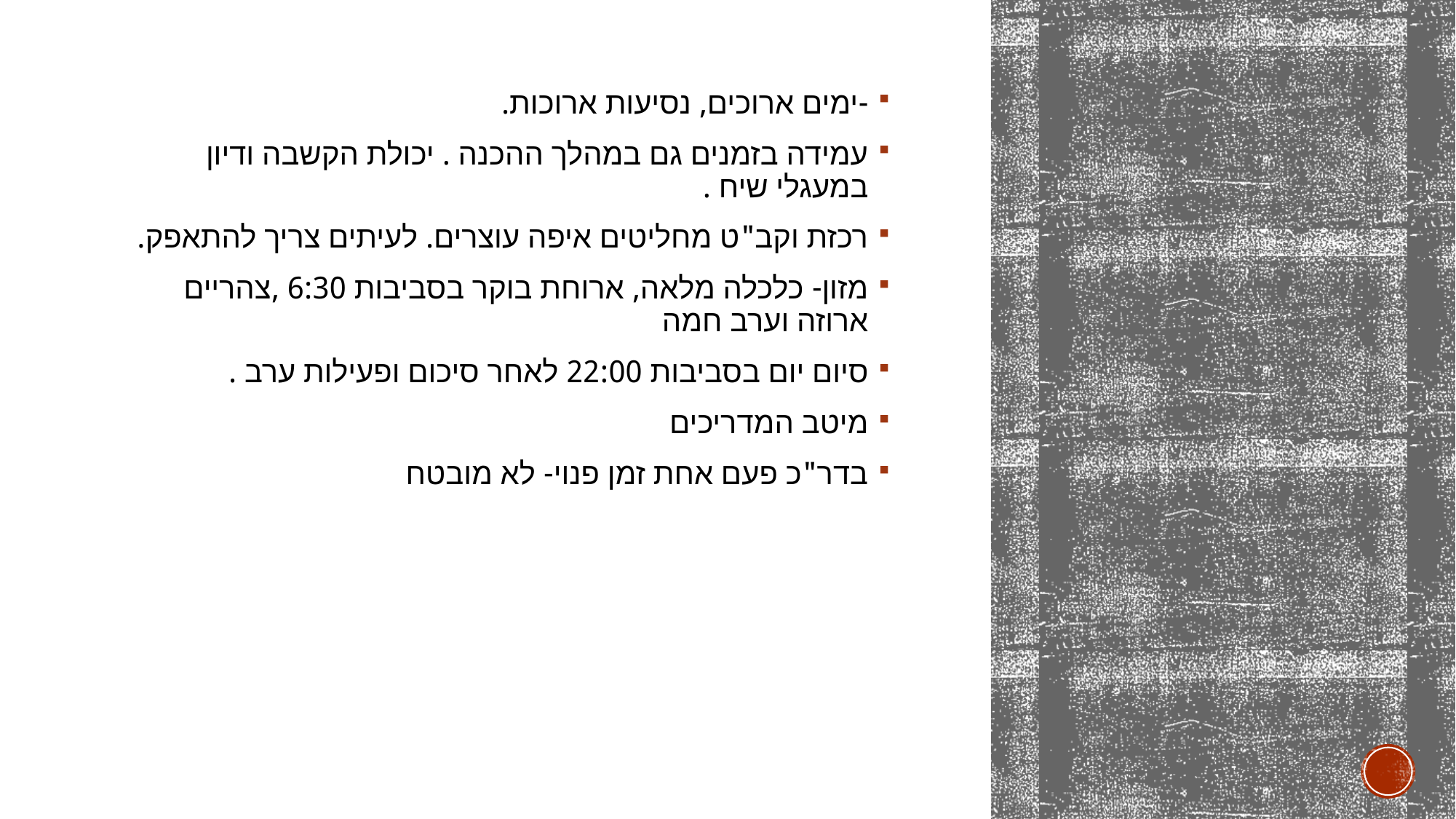

-ימים ארוכים, נסיעות ארוכות.
עמידה בזמנים גם במהלך ההכנה . יכולת הקשבה ודיון במעגלי שיח .
רכזת וקב"ט מחליטים איפה עוצרים. לעיתים צריך להתאפק.
מזון- כלכלה מלאה, ארוחת בוקר בסביבות 6:30 ,צהריים ארוזה וערב חמה
סיום יום בסביבות 22:00 לאחר סיכום ופעילות ערב .
מיטב המדריכים
בדר"כ פעם אחת זמן פנוי- לא מובטח

#